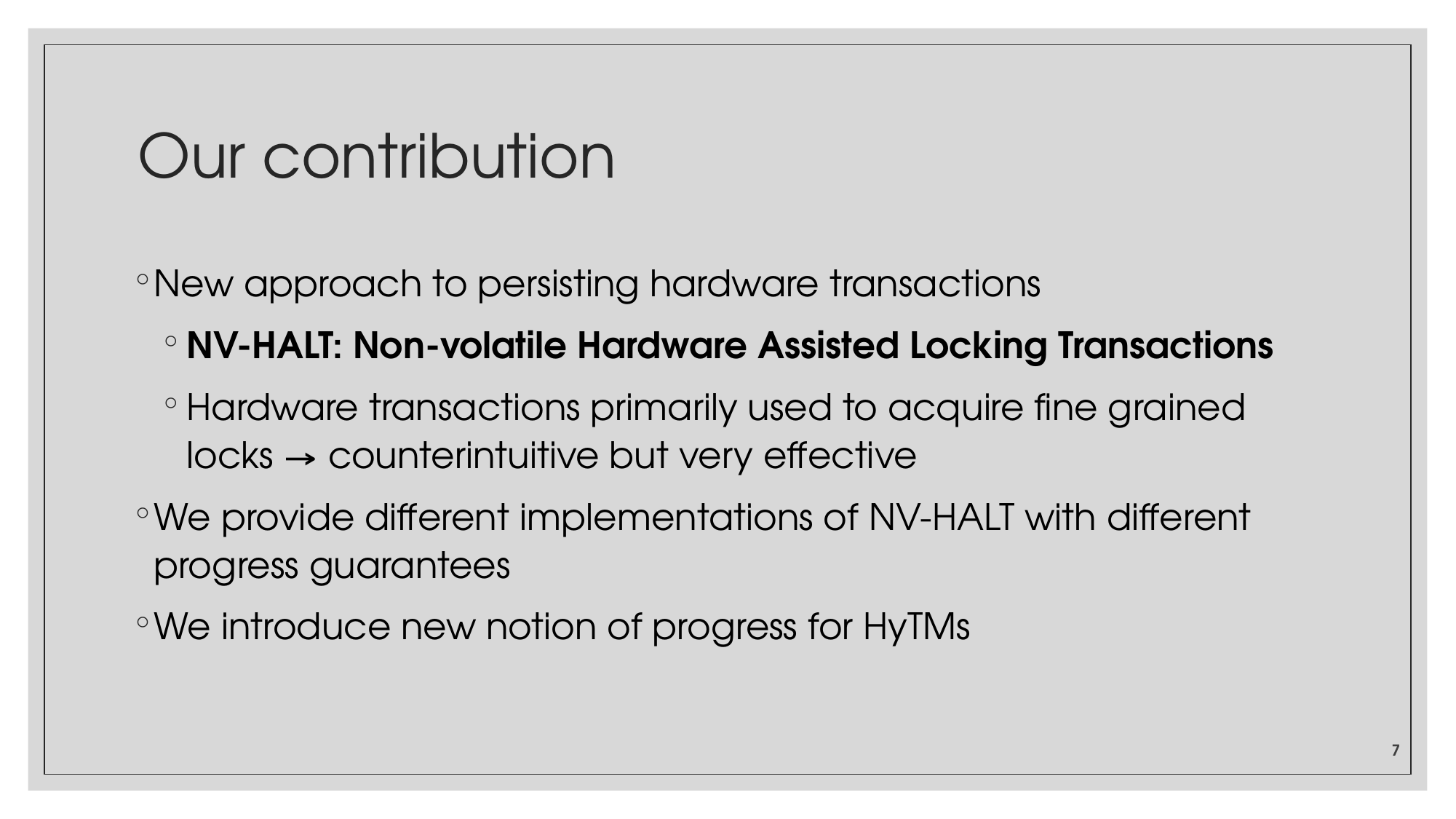

# Our contribution
New approach to persisting hardware transactions
NV-HALT: Non-volatile Hardware Assisted Locking Transactions
Hardware transactions primarily used to acquire fine grained locks → counterintuitive but very effective
We provide different implementations of NV-HALT with different progress guarantees
We introduce new notion of progress for HyTMs

7